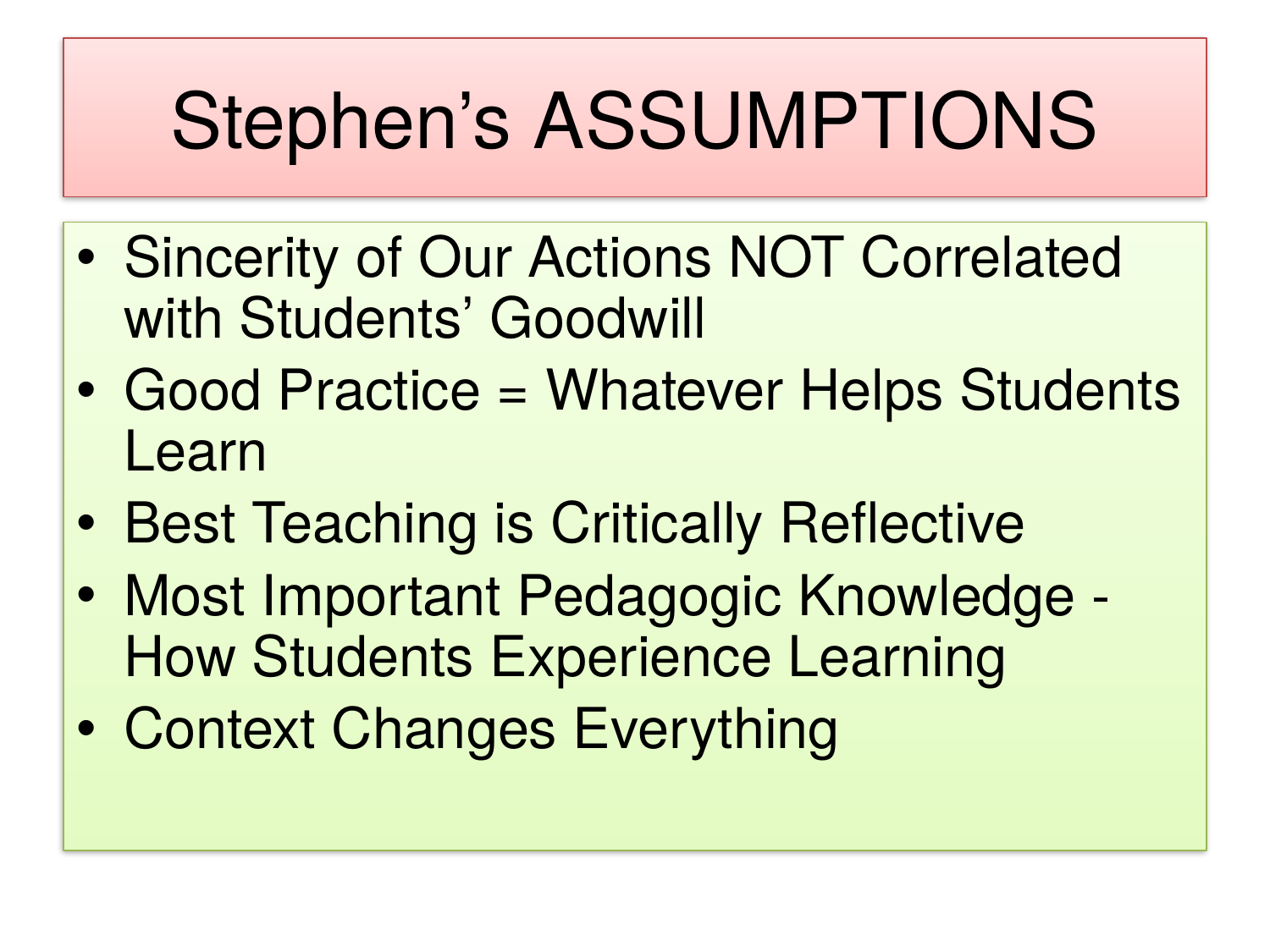

# Stephen’s ASSUMPTIONS
Sincerity of Our Actions NOT Correlated with Students’ Goodwill
Good Practice = Whatever Helps Students Learn
Best Teaching is Critically Reflective
Most Important Pedagogic Knowledge - How Students Experience Learning
Context Changes Everything